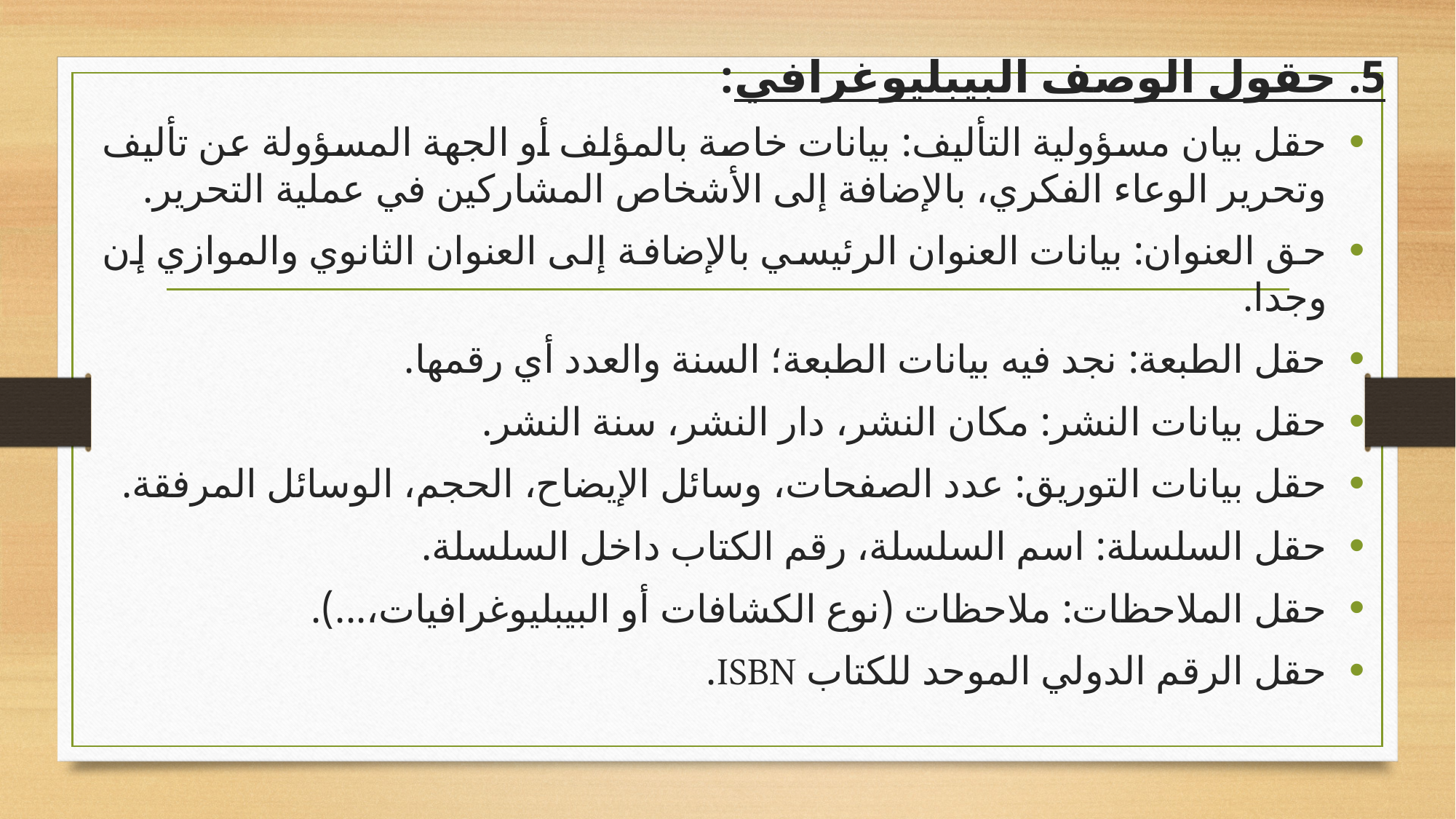

5. حقول الوصف البيبليوغرافي:
حقل بيان مسؤولية التأليف: بيانات خاصة بالمؤلف أو الجهة المسؤولة عن تأليف وتحرير الوعاء الفكري، بالإضافة إلى الأشخاص المشاركين في عملية التحرير.
حق العنوان: بيانات العنوان الرئيسي بالإضافة إلى العنوان الثانوي والموازي إن وجدا.
حقل الطبعة: نجد فيه بيانات الطبعة؛ السنة والعدد أي رقمها.
حقل بيانات النشر: مكان النشر، دار النشر، سنة النشر.
حقل بيانات التوريق: عدد الصفحات، وسائل الإيضاح، الحجم، الوسائل المرفقة.
حقل السلسلة: اسم السلسلة، رقم الكتاب داخل السلسلة.
حقل الملاحظات: ملاحظات (نوع الكشافات أو البيبليوغرافيات،...).
حقل الرقم الدولي الموحد للكتاب ISBN.